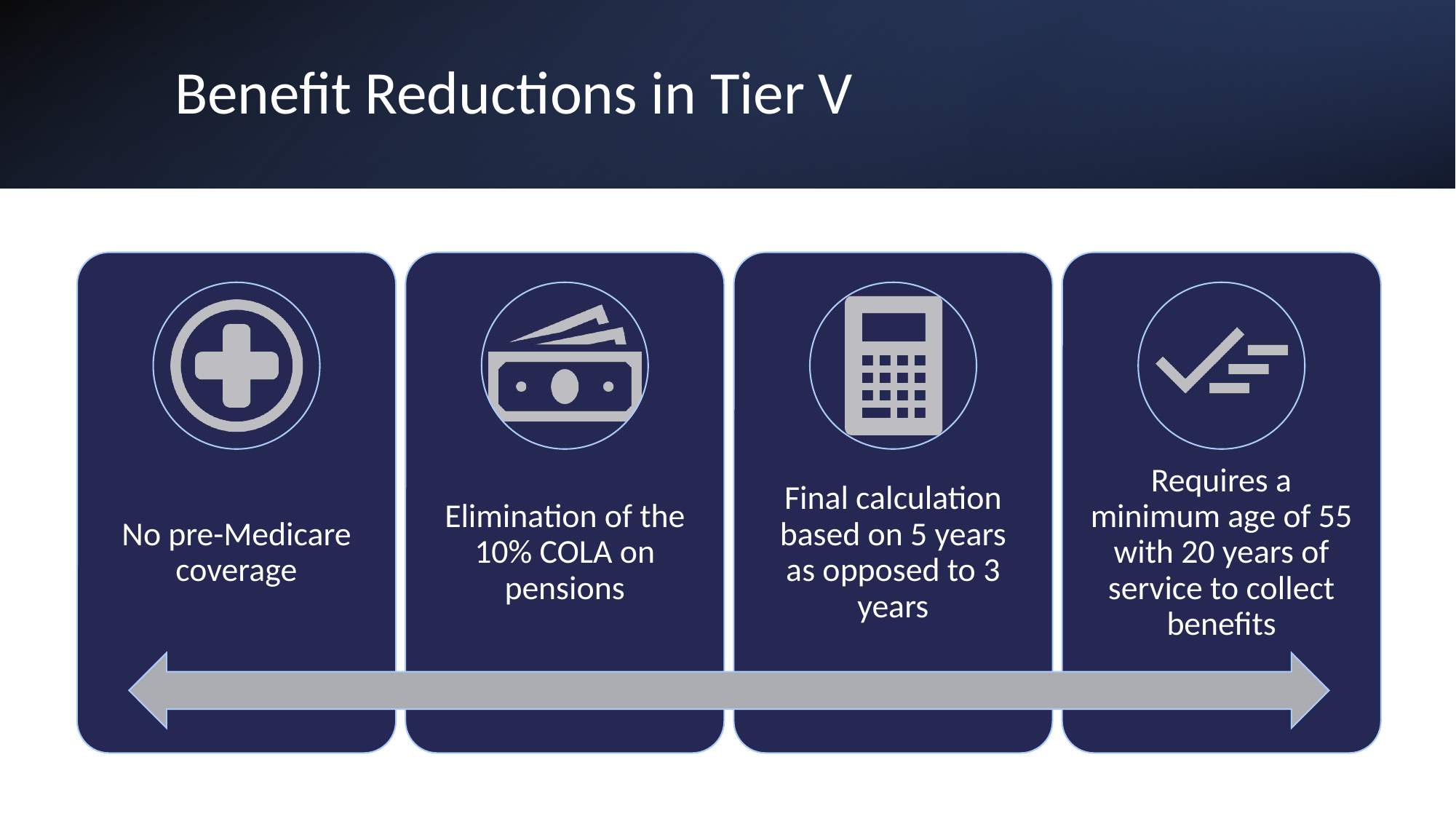

# Benefit Reductions in Tier V
No pre-Medicare coverage
Elimination of the 10% COLA on pensions
Final calculation based on 5 years as opposed to 3 years
Requires a minimum age of 55 with 20 years of service to collect benefits